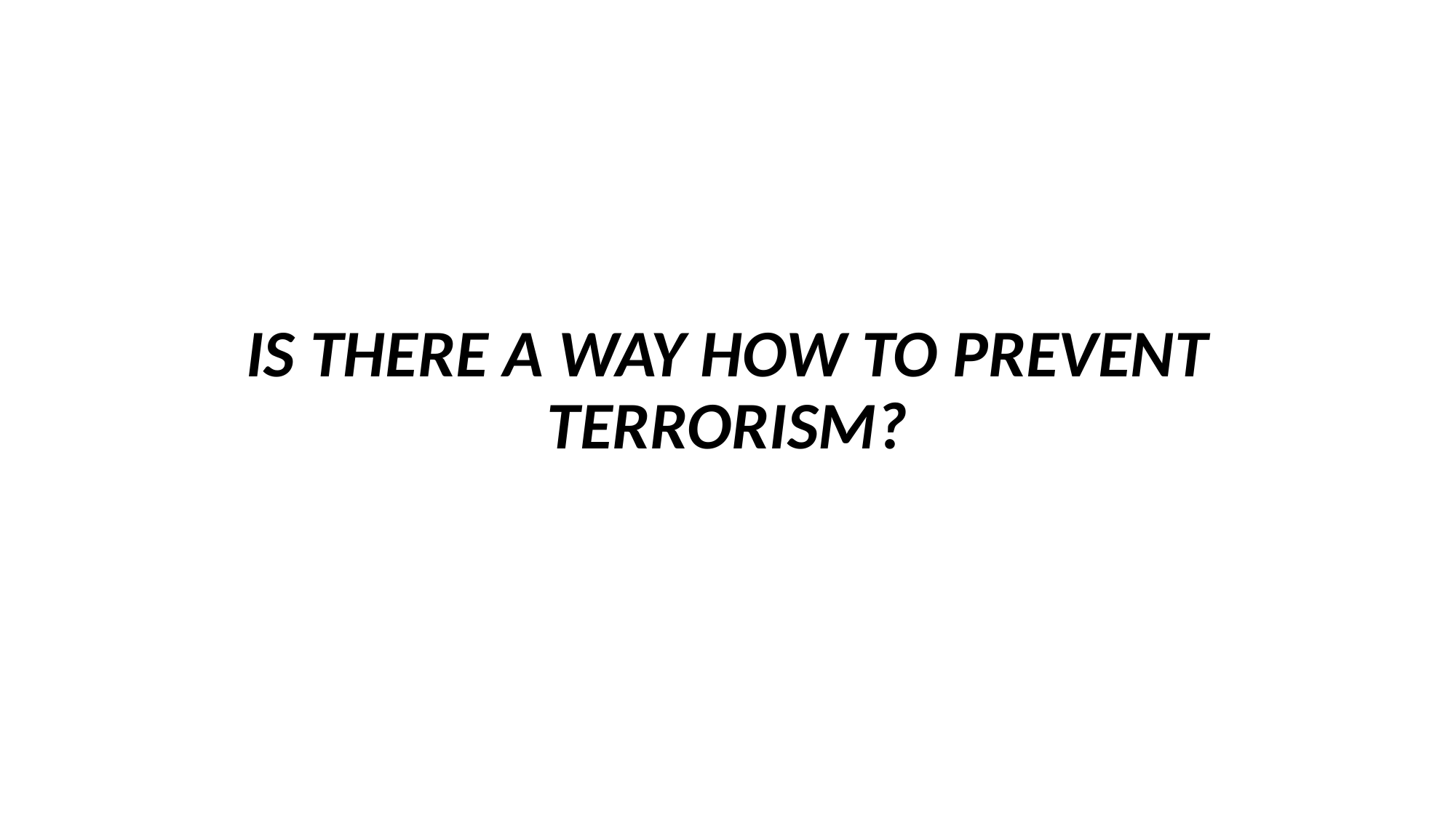

#

IS THERE A WAY HOW TO PREVENT TERRORISM?